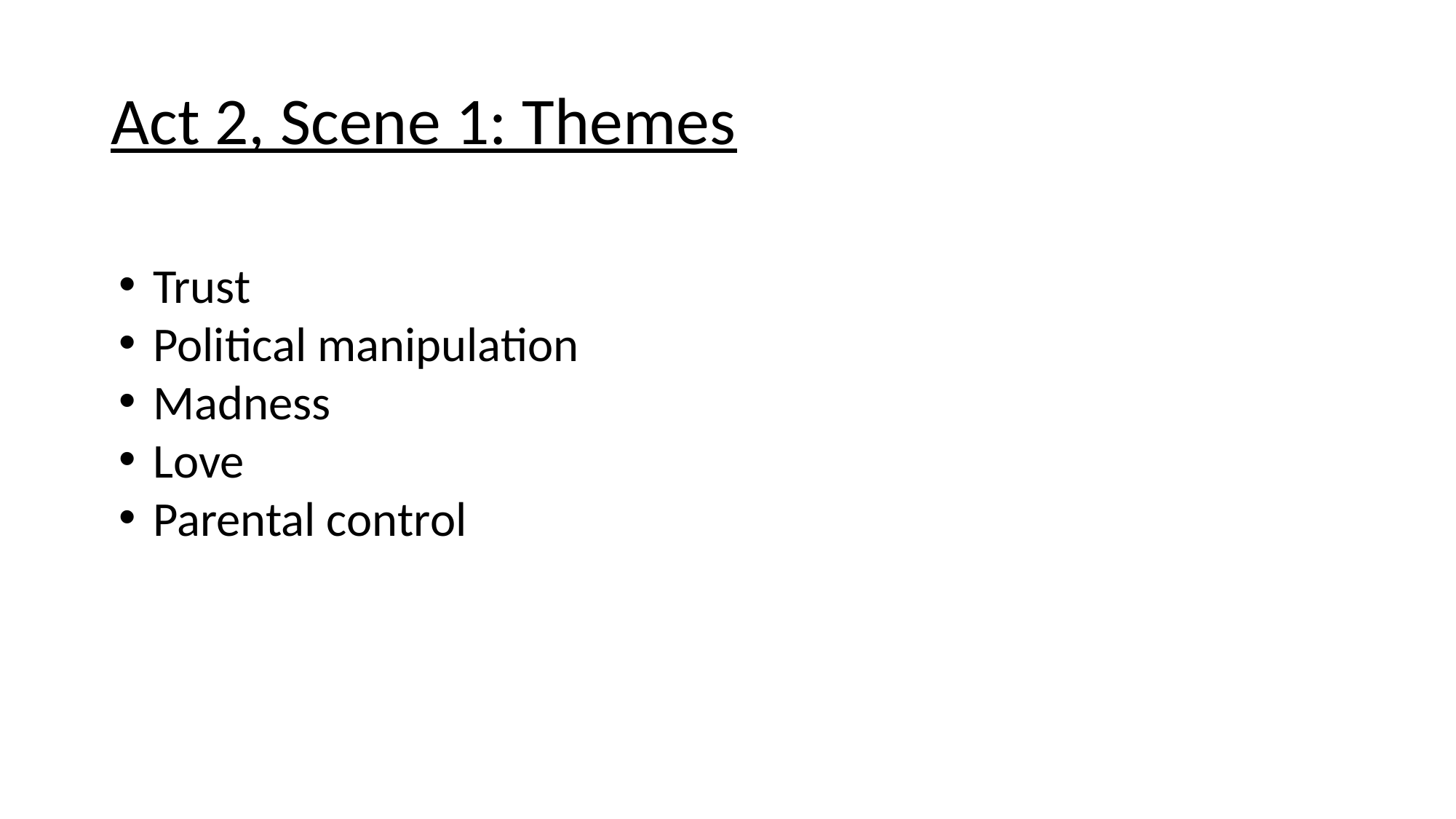

# Act 2, Scene 1: Themes
Trust
Political manipulation
Madness
Love
Parental control